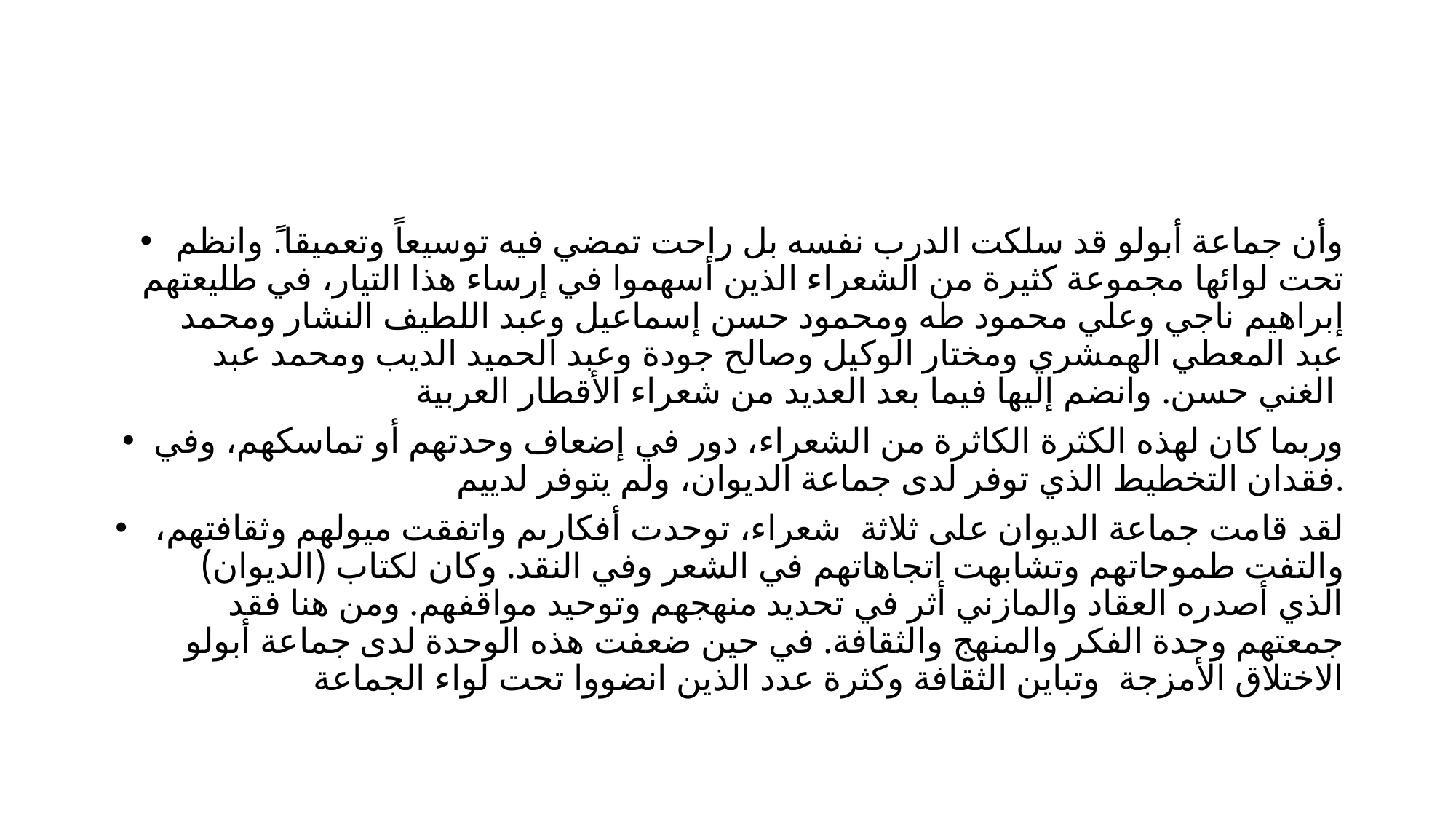

وأن جماعة أبولو قد سلكت الدرب نفسه بل راحت تمضي فيه توسيعاً وتعميقا.ً وانظم تحت لوائها مجموعة كثيرة من الشعراء الذين أسهموا في إرساء هذا التيار، في طليعتهم إبراهيم ناجي وعلي محمود طه ومحمود حسن إسماعيل وعبد اللطيف النشار ومحمد عبد المعطي الهمشري ومختار الوكيل وصالح جودة وعبد الحميد الديب ومحمد عبد الغني حسن. وانضم إليها فيما بعد العديد من شعراء الأقطار العربية
وربما كان لهذه الكثرة الكاثرة من الشعراء، دور في إضعاف وحدتهم أو تماسكهم، وفي فقدان التخطيط الذي توفر لدى جماعة الديوان، ولم يتوفر لدييم.
 لقد قامت جماعة الديوان على ثلاثة  شعراء، توحدت أفكارىم واتفقت ميولهم وثقافتهم، والتفت طموحاتهم وتشابهت اتجاهاتهم في الشعر وفي النقد. وكان لكتاب (الديوان) الذي أصدره العقاد والمازني أثر في تحديد منهجهم وتوحيد مواقفهم. ومن هنا فقد جمعتهم وحدة الفكر والمنهج والثقافة. في حين ضعفت هذه الوحدة لدى جماعة أبولو الاختلاق الأمزجة  وتباين الثقافة وكثرة عدد الذين انضووا تحت لواء الجماعة